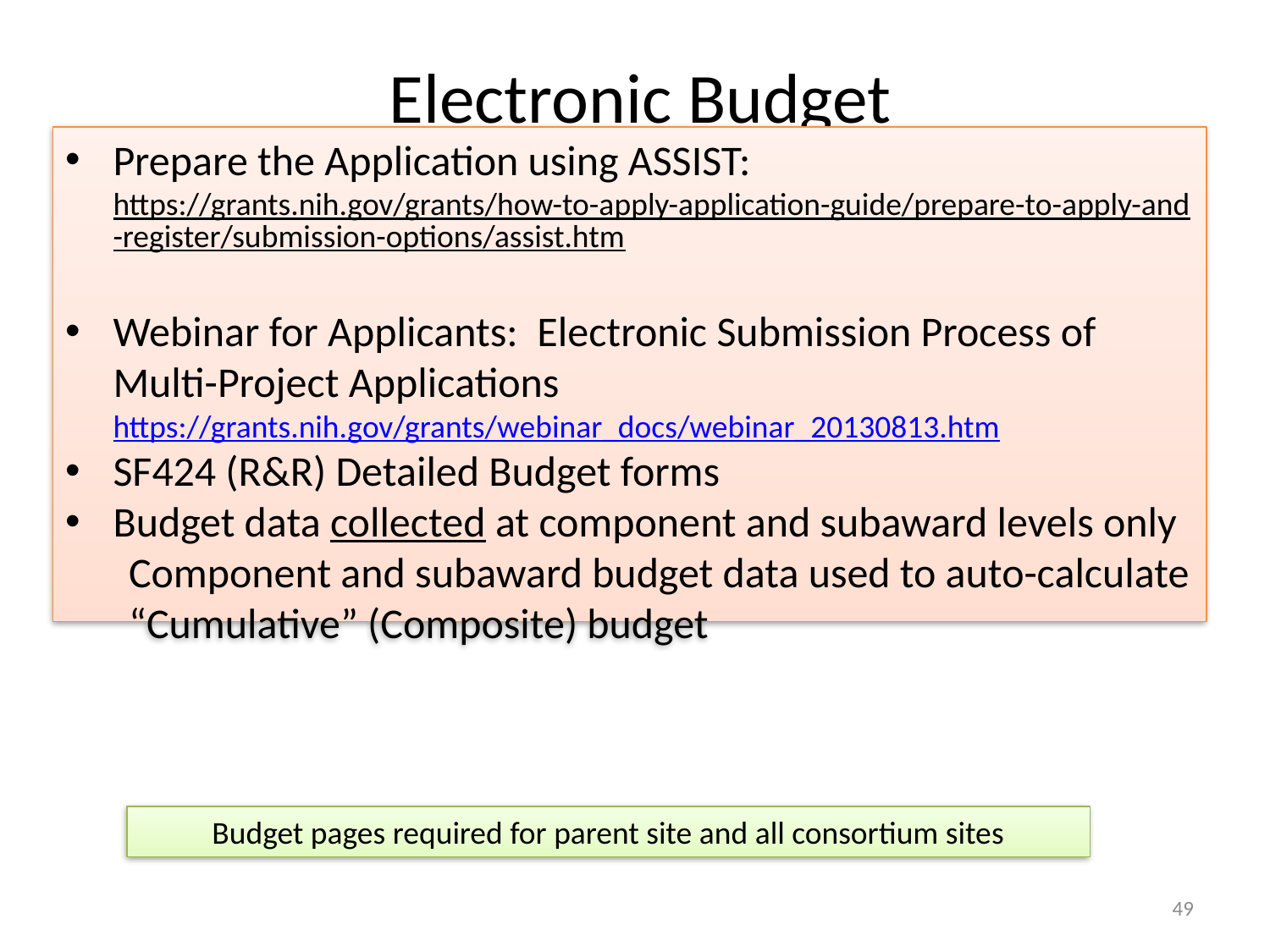

# Electronic Budget
Prepare the Application using ASSIST: https://grants.nih.gov/grants/how-to-apply-application-guide/prepare-to-apply-and-register/submission-options/assist.htm
Webinar for Applicants:  Electronic Submission Process of Multi-Project Applications https://grants.nih.gov/grants/webinar_docs/webinar_20130813.htm
SF424 (R&R) Detailed Budget forms
Budget data collected at component and subaward levels only
Component and subaward budget data used to auto-calculate “Cumulative” (Composite) budget
Budget pages required for parent site and all consortium sites
49